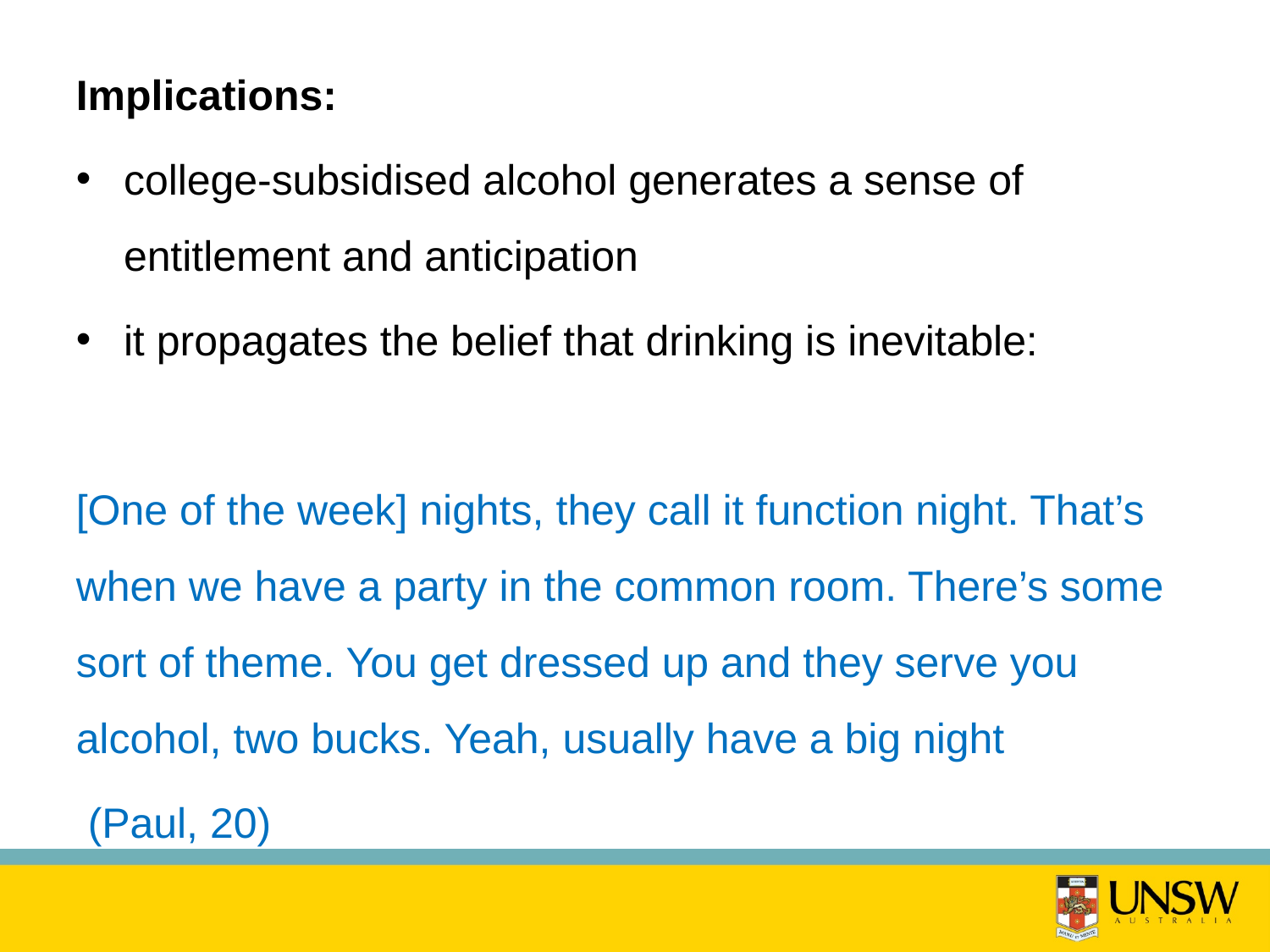

Implications:
college-subsidised alcohol generates a sense of entitlement and anticipation
it propagates the belief that drinking is inevitable:

[One of the week] nights, they call it function night. That’s when we have a party in the common room. There’s some sort of theme. You get dressed up and they serve you alcohol, two bucks. Yeah, usually have a big night
 (Paul, 20)